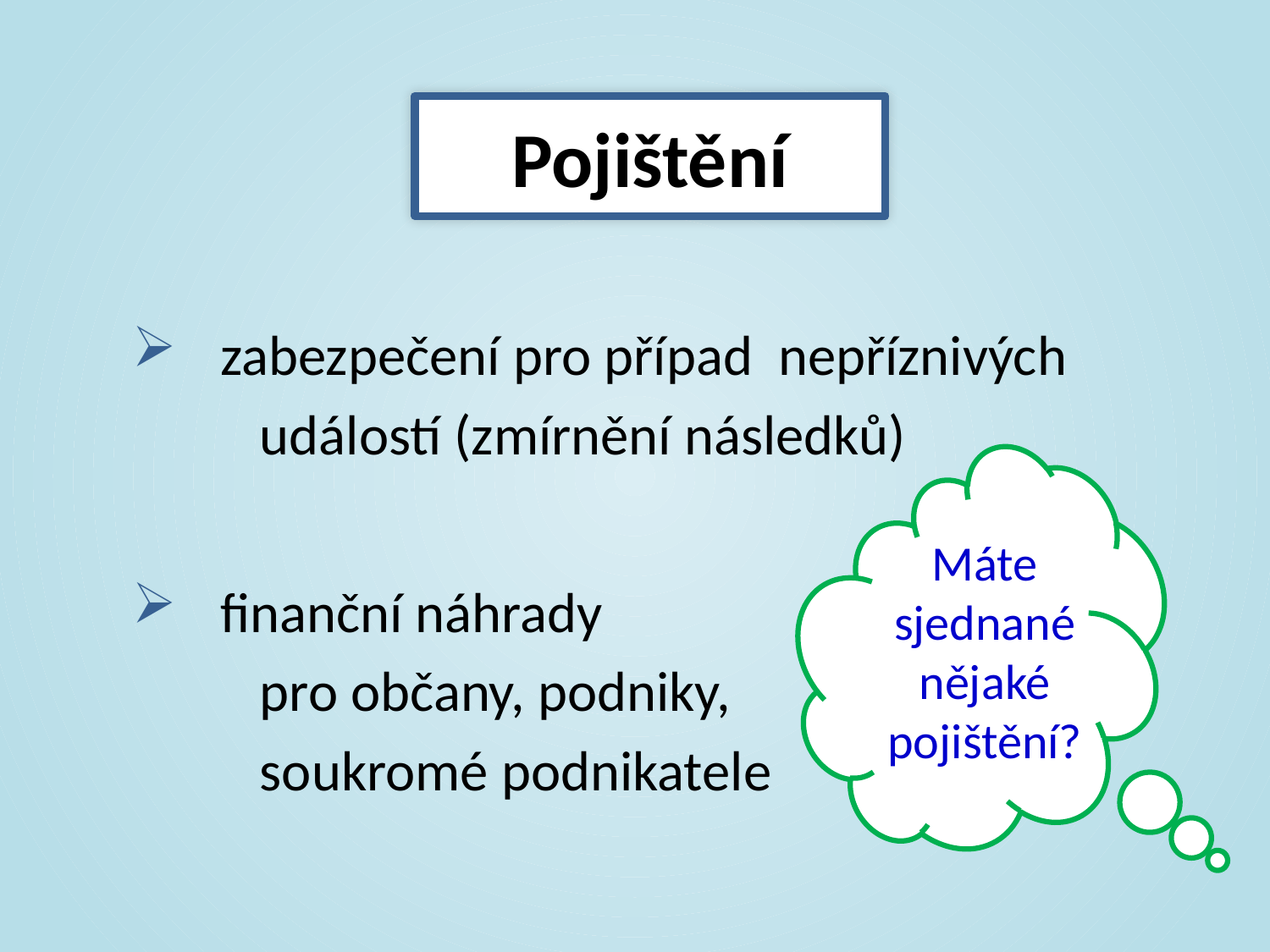

Pojištění

  zabezpečení pro případ  nepříznivých
	událostí (zmírnění následků)

  finanční náhrady
	pro občany, podniky,
	soukromé podnikatele

Máte sjednané nějaké pojištění?